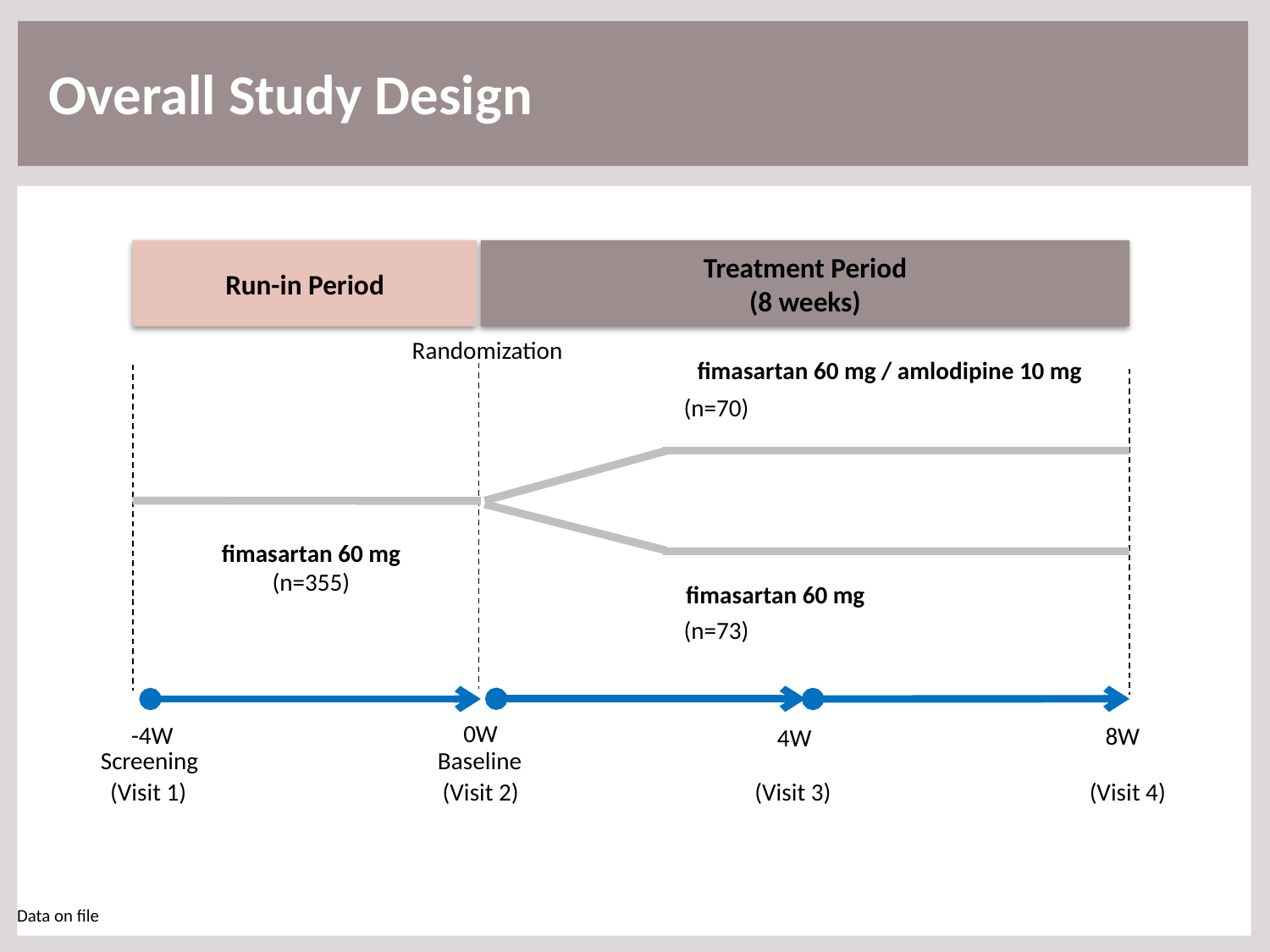

Overall Study Design
Run-in Period
Treatment Period
(8 weeks)
Randomization
fimasartan 60 mg / amlodipine 10 mg
(n=70)
fimasartan 60 mg
(n=355)
fimasartan 60 mg
(n=73)
0W
-4W
8W
4W
Screening
Baseline
(Visit 1)
(Visit 2)
(Visit 3)
(Visit 4)
Data on file